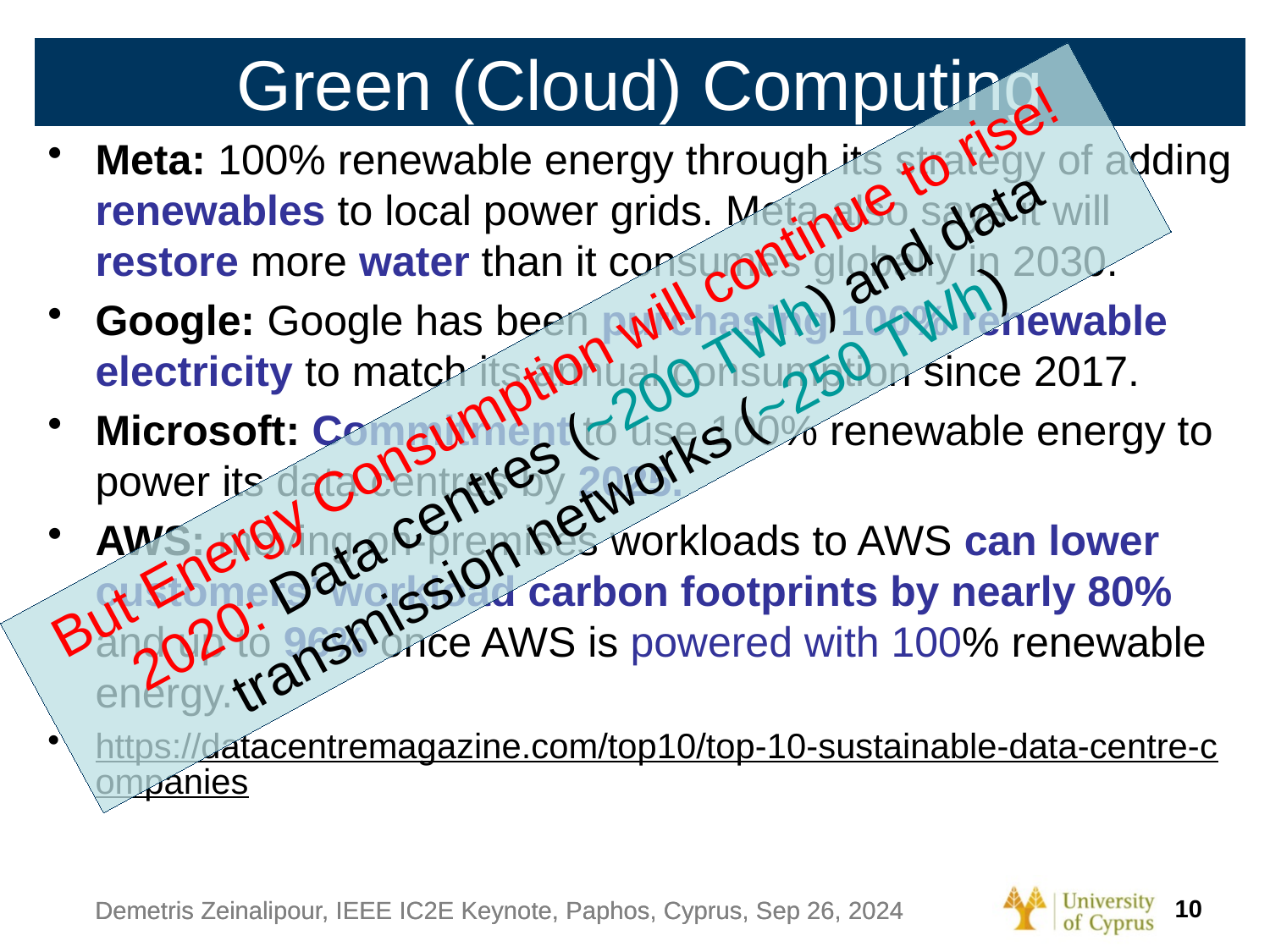

# Green (Cloud) Computing
Meta: 100% renewable energy through its strategy of adding renewables to local power grids. Meta also says it will restore more water than it consumes globally in 2030.
Google: Google has been purchasing 100% renewable electricity to match its annual consumption since 2017.
Microsoft: Commitment to use 100% renewable energy to power its data centres by 2025.
AWS: moving on-premises workloads to AWS can lower customers’ workload carbon footprints by nearly 80% and up to 96% once AWS is powered with 100% renewable energy.
https://datacentremagazine.com/top10/top-10-sustainable-data-centre-companies
But Energy Consumption will continue to rise!
2020: Data centres (~200 TWh) and data transmission networks (~250 TWh)